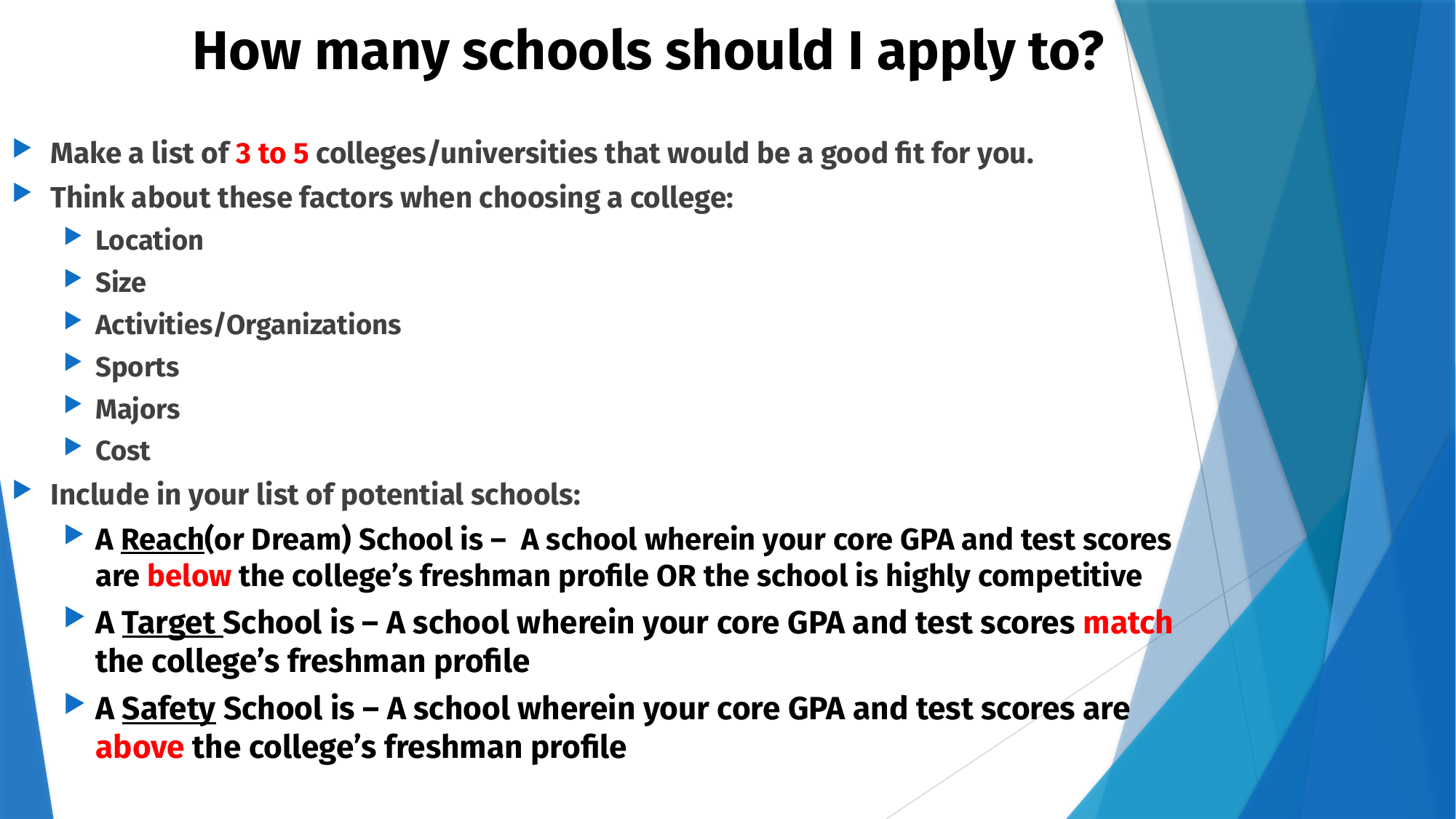

# How many schools should I apply to?

Make a list of 3 to 5 colleges/universities that would be a good fit for you.
Think about these factors when choosing a college:
Location
Size
Activities/Organizations
Sports
Majors
Cost
Include in your list of potential schools:
A Reach(or Dream) School is –  A school wherein your core GPA and test scores are below the college’s freshman profile OR the school is highly competitive
A Target School is – A school wherein your core GPA and test scores match the college’s freshman profile
A Safety School is – A school wherein your core GPA and test scores are above the college’s freshman profile